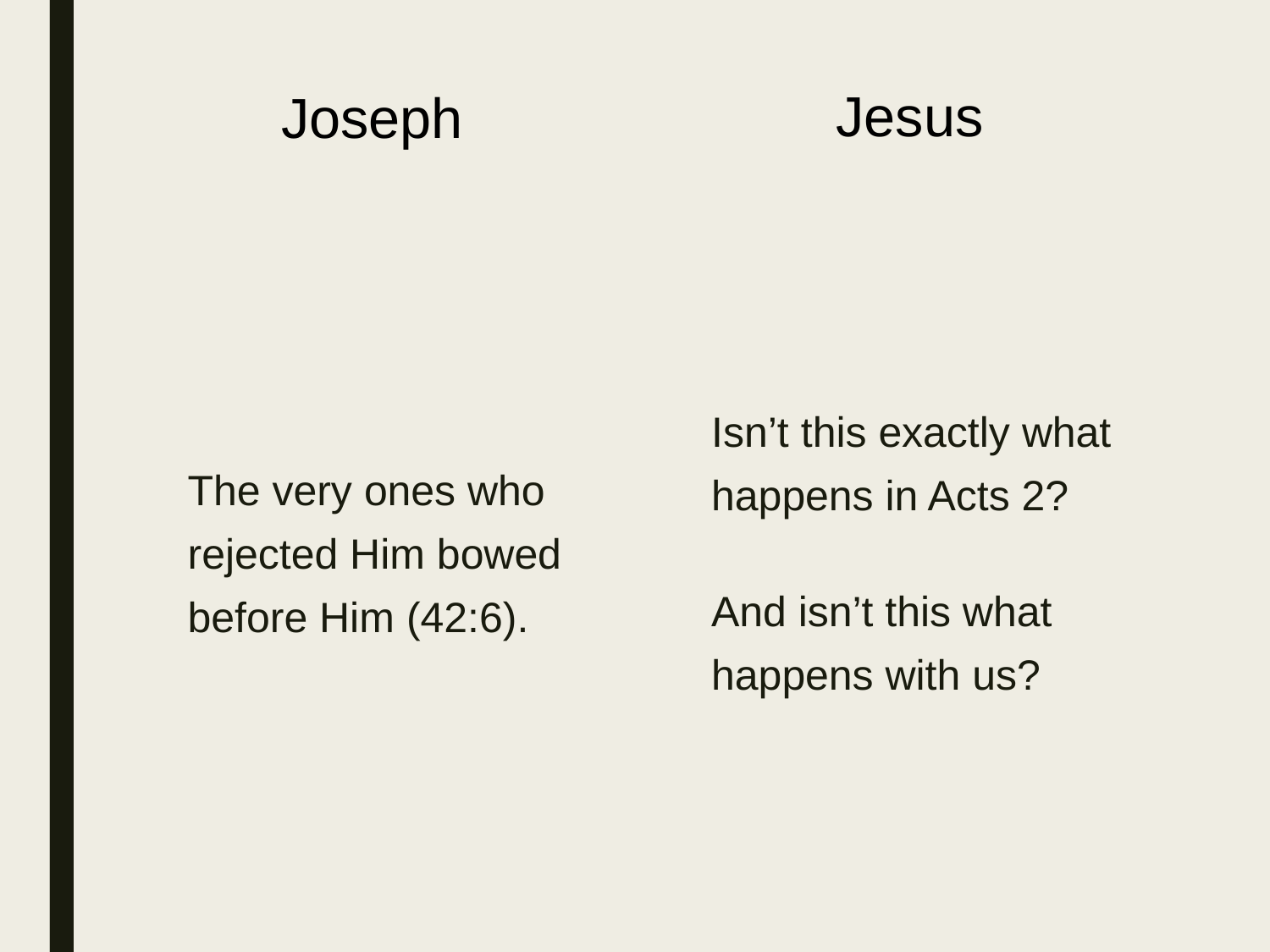

Jesus
Joseph
The very ones who rejected Him bowed before Him (42:6).
Isn’t this exactly what happens in Acts 2?
And isn’t this what happens with us?